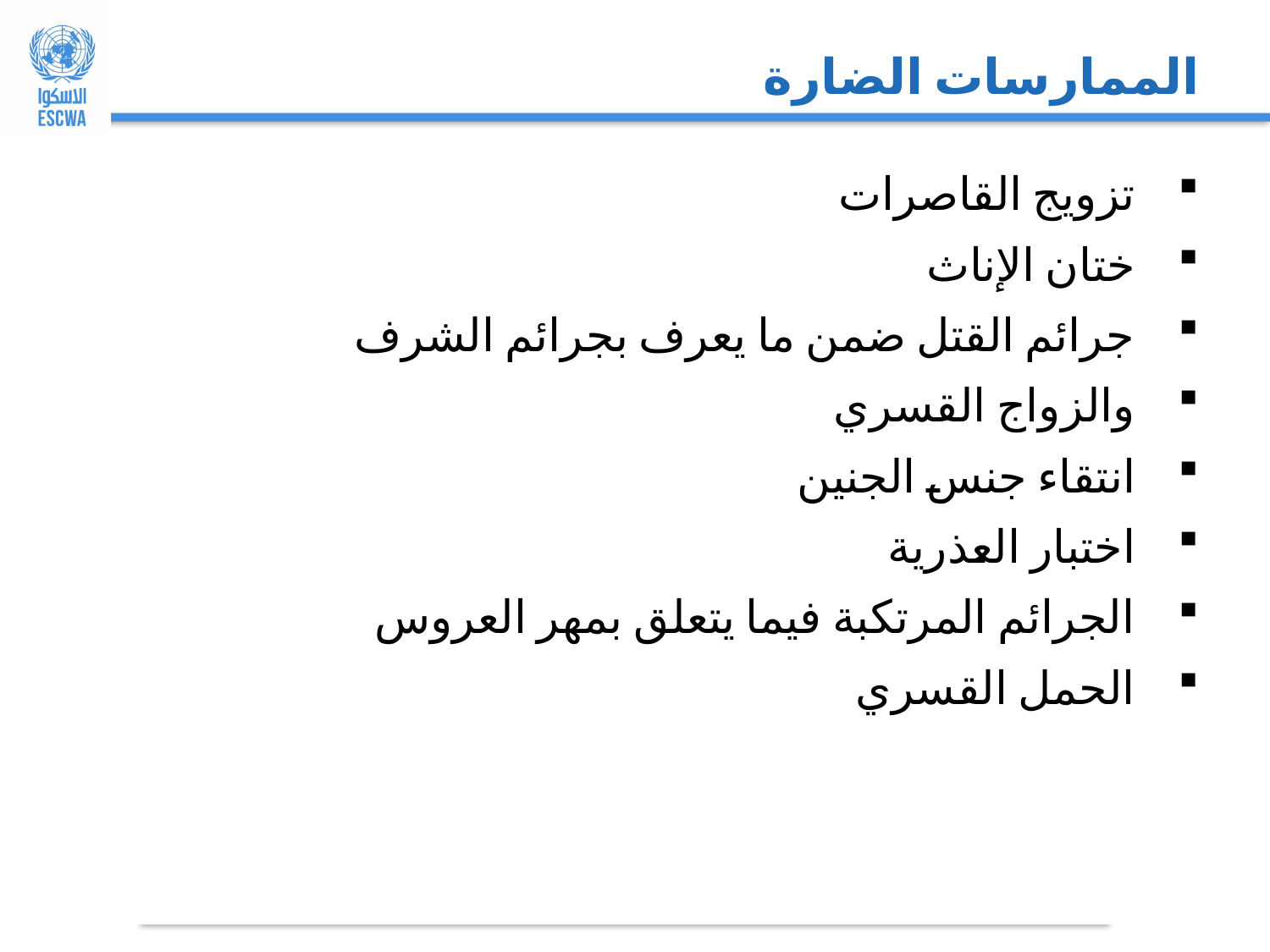

# الممارسات الضارة
تزويج القاصرات
ختان الإناث
جرائم القتل ضمن ما يعرف بجرائم الشرف
والزواج القسري
انتقاء جنس الجنين
اختبار العذرية
الجرائم المرتكبة فيما يتعلق بمهر العروس
الحمل القسري